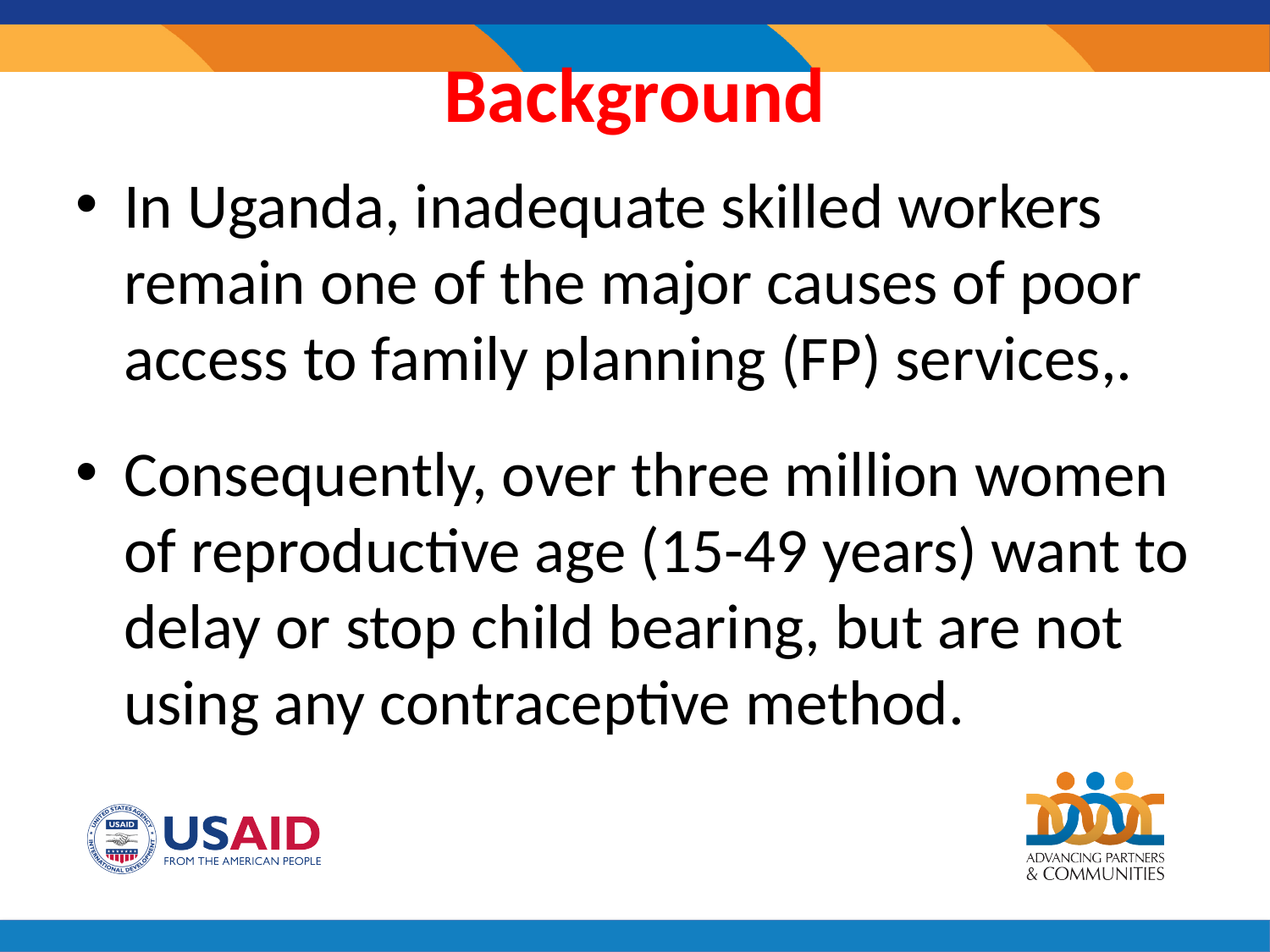

# Background
In Uganda, inadequate skilled workers remain one of the major causes of poor access to family planning (FP) services,.

Consequently, over three million women of reproductive age (15-49 years) want to delay or stop child bearing, but are not using any contraceptive method.